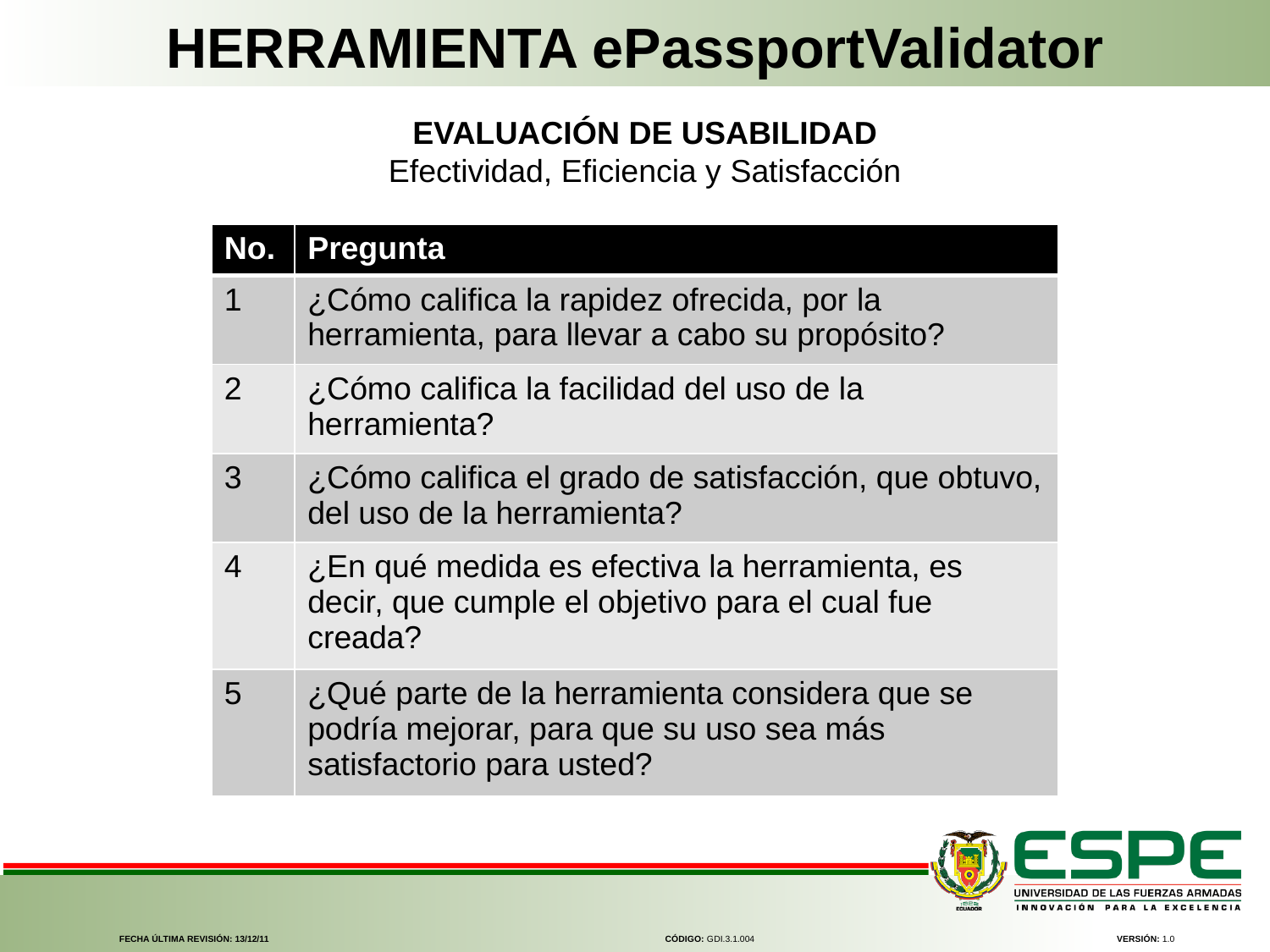

HERRAMIENTA ePassportValidator
EVALUACIÓN DE USABILIDAD
Efectividad, Eficiencia y Satisfacción
| No. | Pregunta |
| --- | --- |
| 1 | ¿Cómo califica la rapidez ofrecida, por la herramienta, para llevar a cabo su propósito? |
| 2 | ¿Cómo califica la facilidad del uso de la herramienta? |
| 3 | ¿Cómo califica el grado de satisfacción, que obtuvo, del uso de la herramienta? |
| 4 | ¿En qué medida es efectiva la herramienta, es decir, que cumple el objetivo para el cual fue creada? |
| 5 | ¿Qué parte de la herramienta considera que se podría mejorar, para que su uso sea más satisfactorio para usted? |
FECHA ÚLTIMA REVISIÓN: 13/12/11
CÓDIGO: GDI.3.1.004
VERSIÓN: 1.0